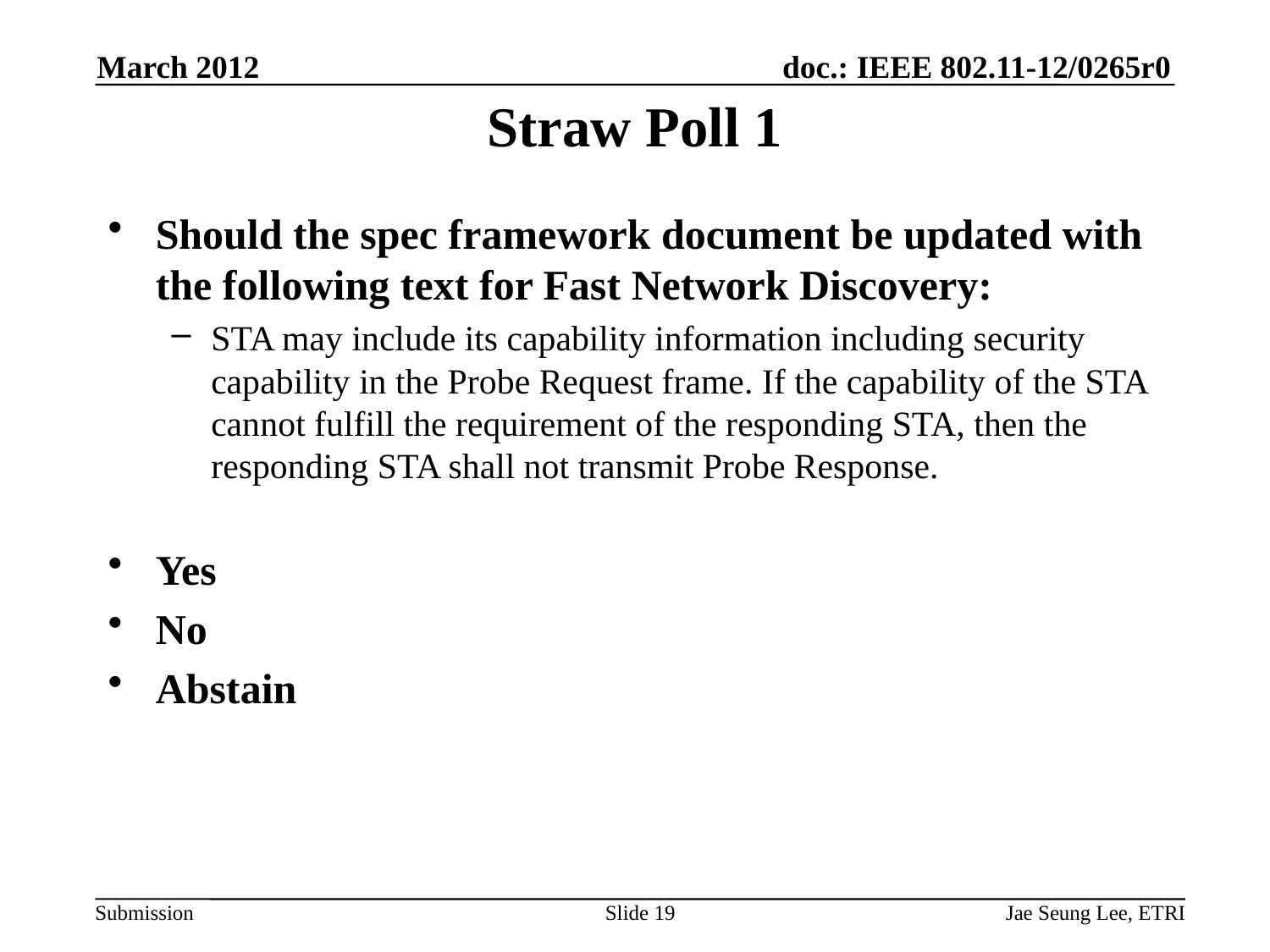

March 2012
Straw Poll 1
Should the spec framework document be updated with the following text for Fast Network Discovery:
STA may include its capability information including security capability in the Probe Request frame. If the capability of the STA cannot fulfill the requirement of the responding STA, then the responding STA shall not transmit Probe Response.

Yes
No
Abstain

Slide 19
Jae Seung Lee, ETRI